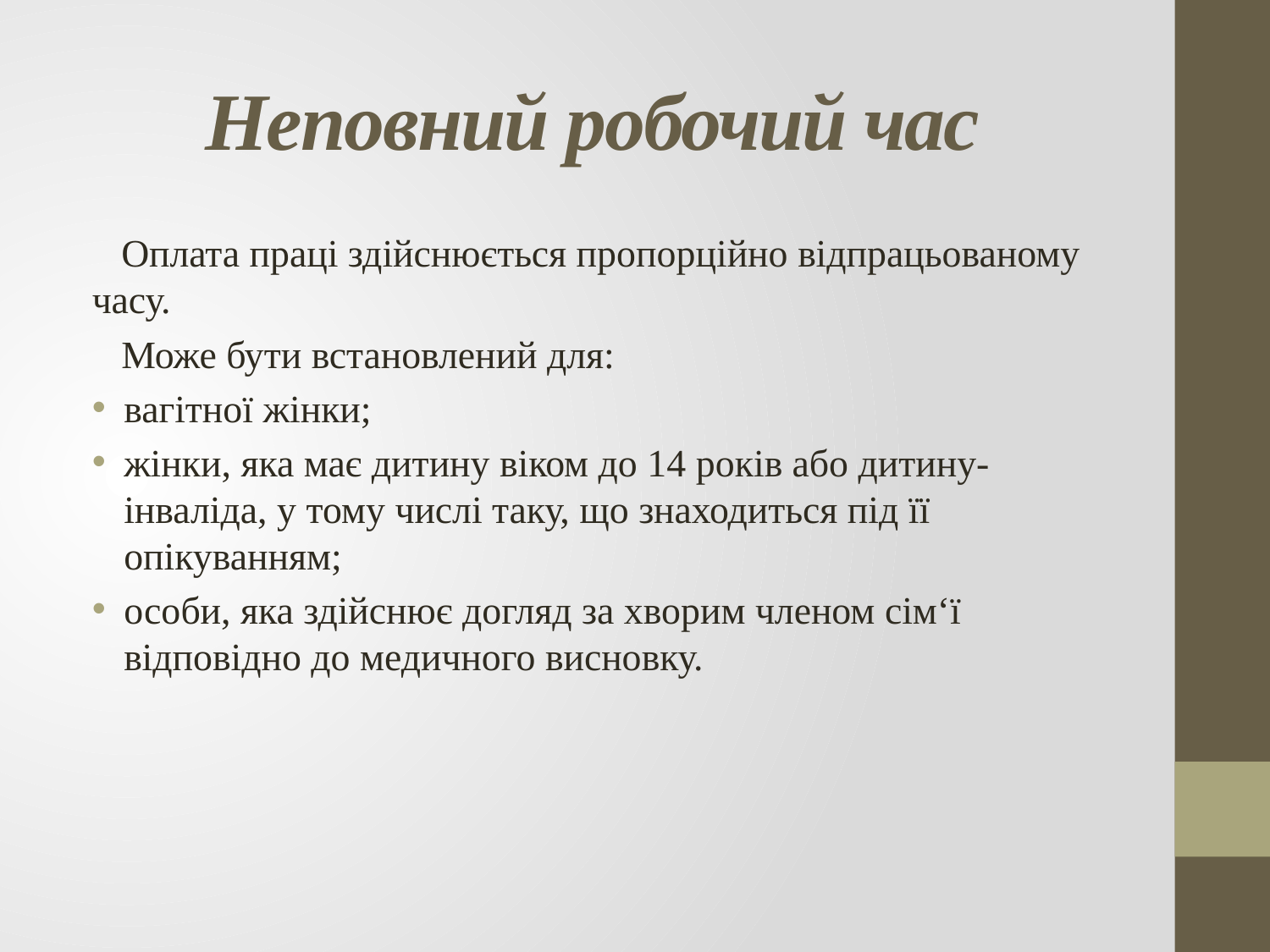

# Неповний робочий час
   Оплата праці здійснюється пропорційно відпрацьованому часу.
   Може бути встановлений для:
вагітної жінки;
жінки, яка має дитину віком до 14 років або дитину-інваліда, у тому числі таку, що знаходиться під її опікуванням;
особи, яка здійснює догляд за хворим членом сім‘ї відповідно до медичного висновку.